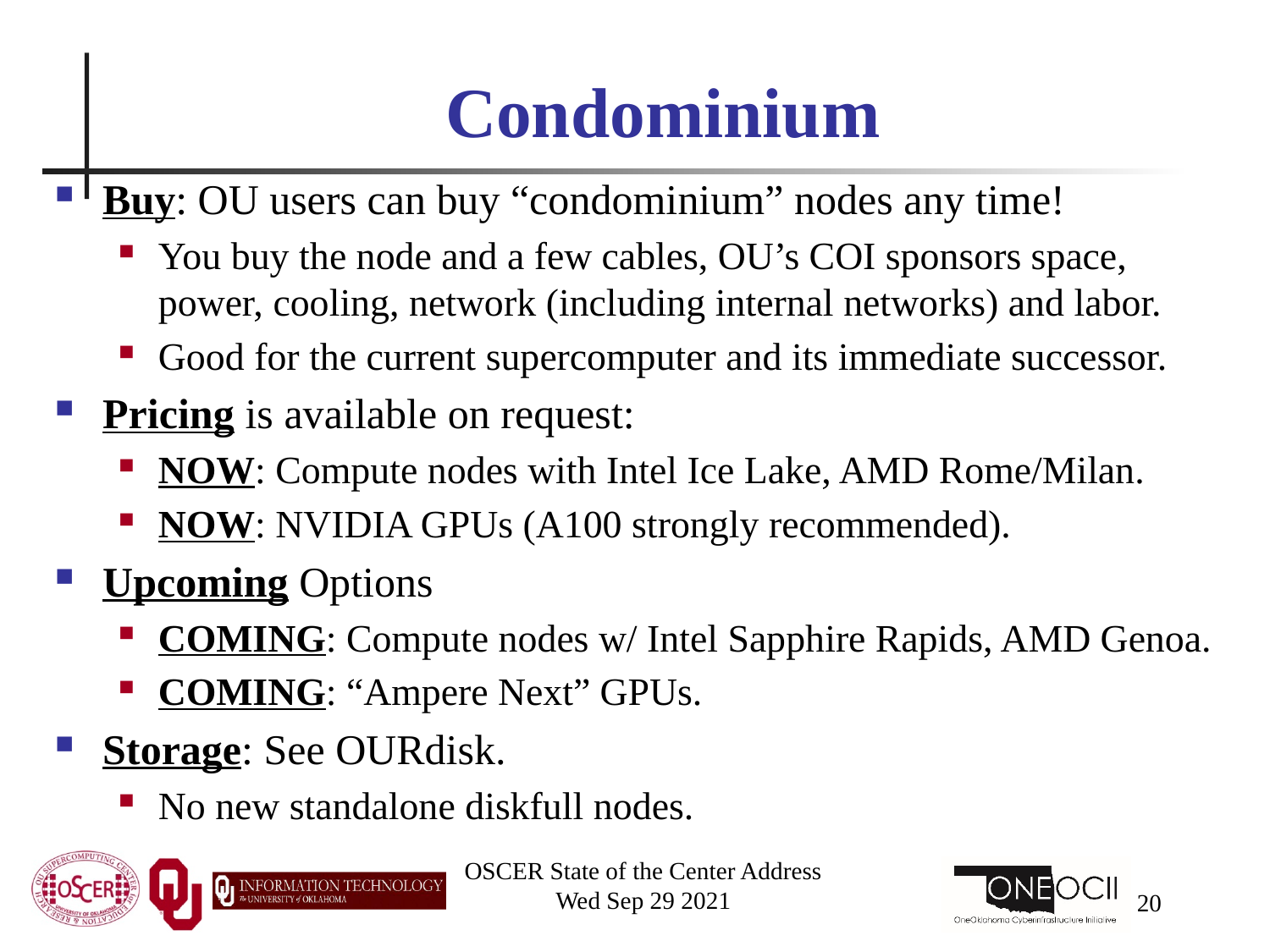

# Condominium
Buy: OU users can buy “condominium” nodes any time!
You buy the node and a few cables, OU’s COI sponsors space, power, cooling, network (including internal networks) and labor.
Good for the current supercomputer and its immediate successor.
Pricing is available on request:
NOW: Compute nodes with Intel Ice Lake, AMD Rome/Milan.
NOW: NVIDIA GPUs (A100 strongly recommended).
Upcoming Options
COMING: Compute nodes w/ Intel Sapphire Rapids, AMD Genoa.
COMING: “Ampere Next” GPUs.
Storage: See OURdisk.
No new standalone diskfull nodes.
OSCER State of the Center Address
Wed Sep 29 2021
20